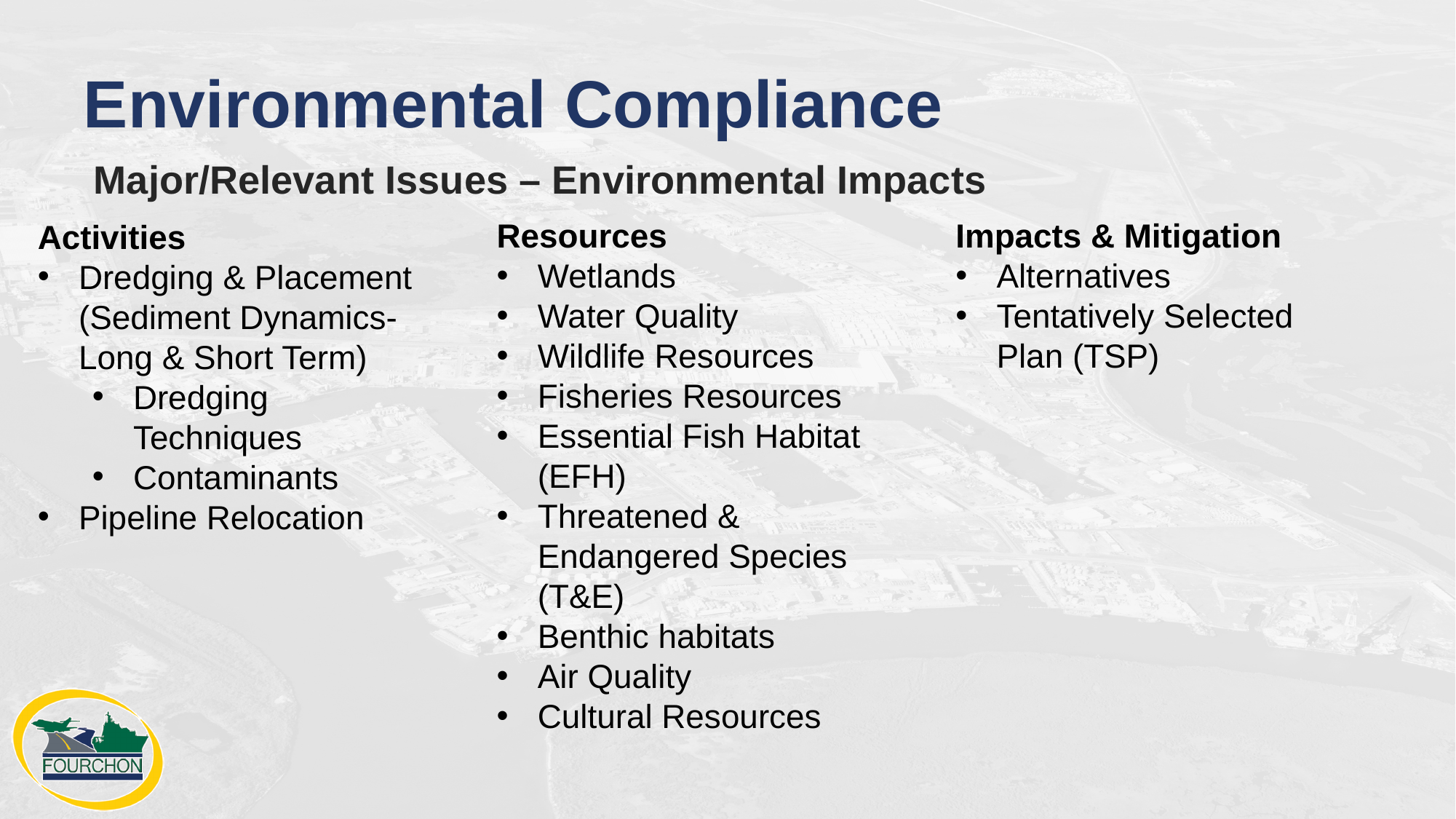

# Environmental Compliance
Major/Relevant Issues – Environmental Impacts

Resources
Wetlands
Water Quality
Wildlife Resources
Fisheries Resources
Essential Fish Habitat (EFH)
Threatened & Endangered Species (T&E)
Benthic habitats
Air Quality
Cultural Resources
Impacts & Mitigation
Alternatives
Tentatively Selected Plan (TSP)
Activities
Dredging & Placement (Sediment Dynamics- Long & Short Term)
Dredging Techniques
Contaminants
Pipeline Relocation